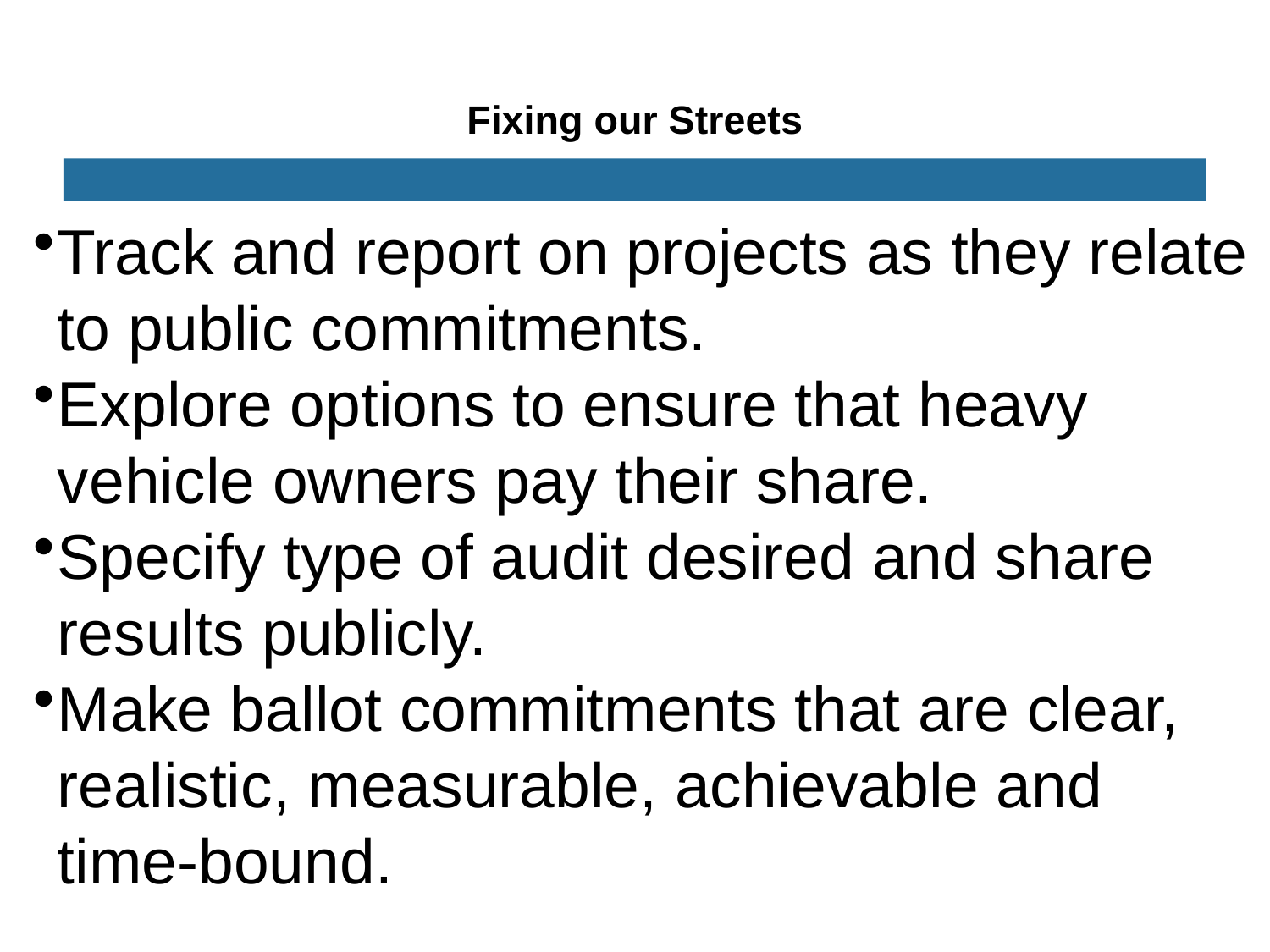

# Fixing our Streets

Track and report on projects as they relate to public commitments.
Explore options to ensure that heavy vehicle owners pay their share.
Specify type of audit desired and share results publicly.
Make ballot commitments that are clear, realistic, measurable, achievable and time-bound.